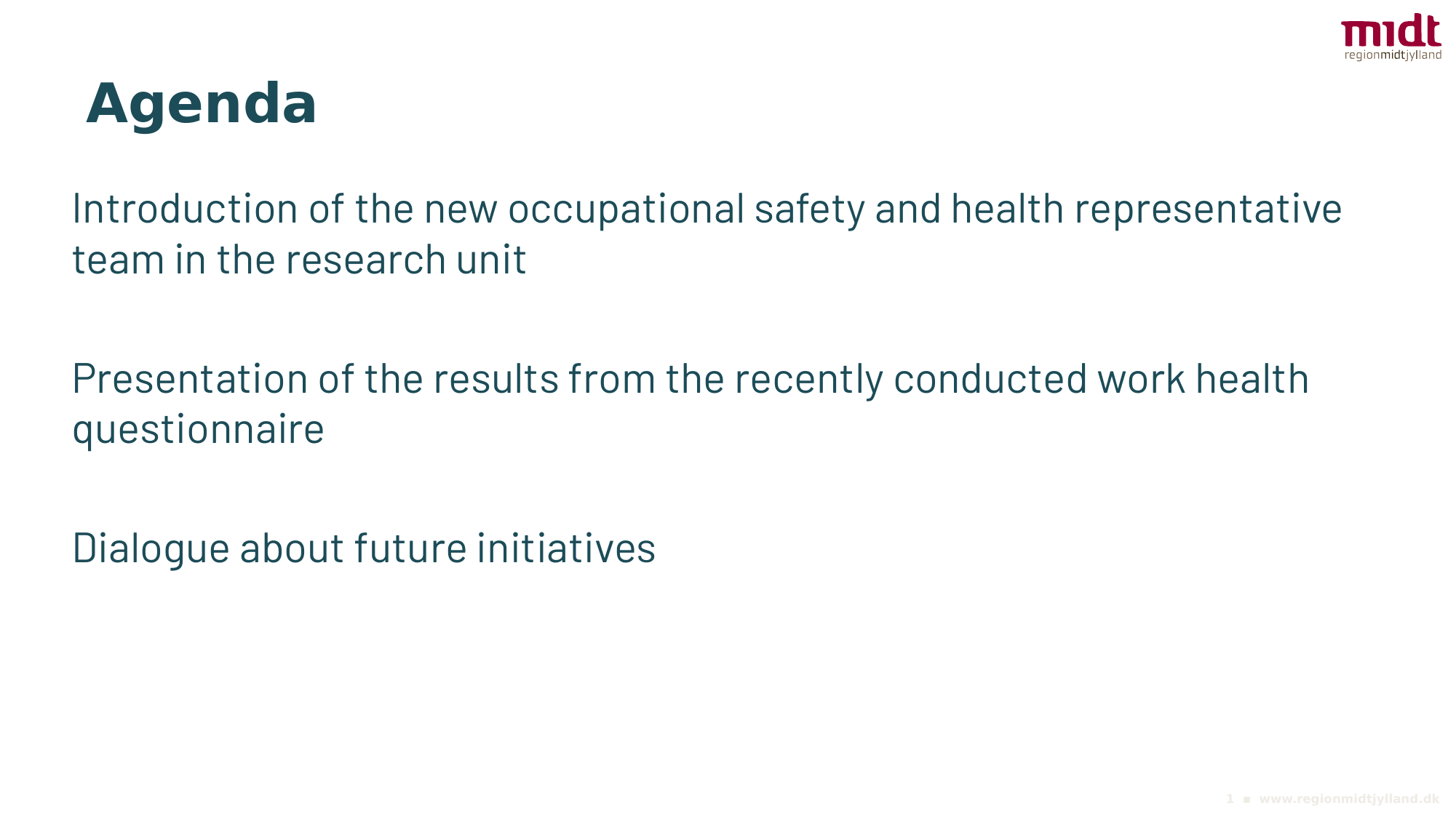

# Agenda
Introduction of the new occupational safety and health representative team in the research unit

Presentation of the results from the recently conducted work health questionnaire

Dialogue about future initiatives